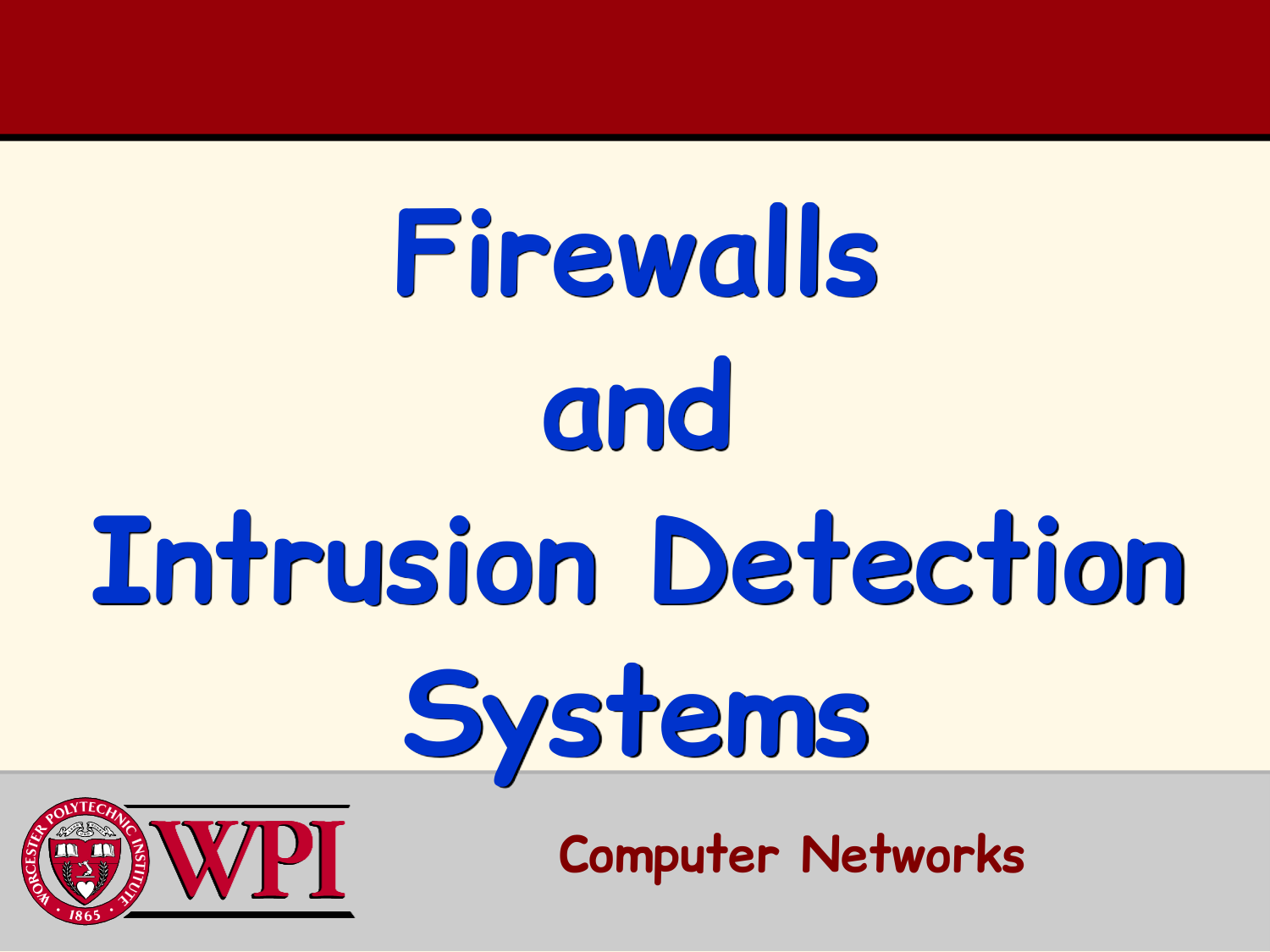

# Firewalls and Intrusion Detection Systems
Computer Networks